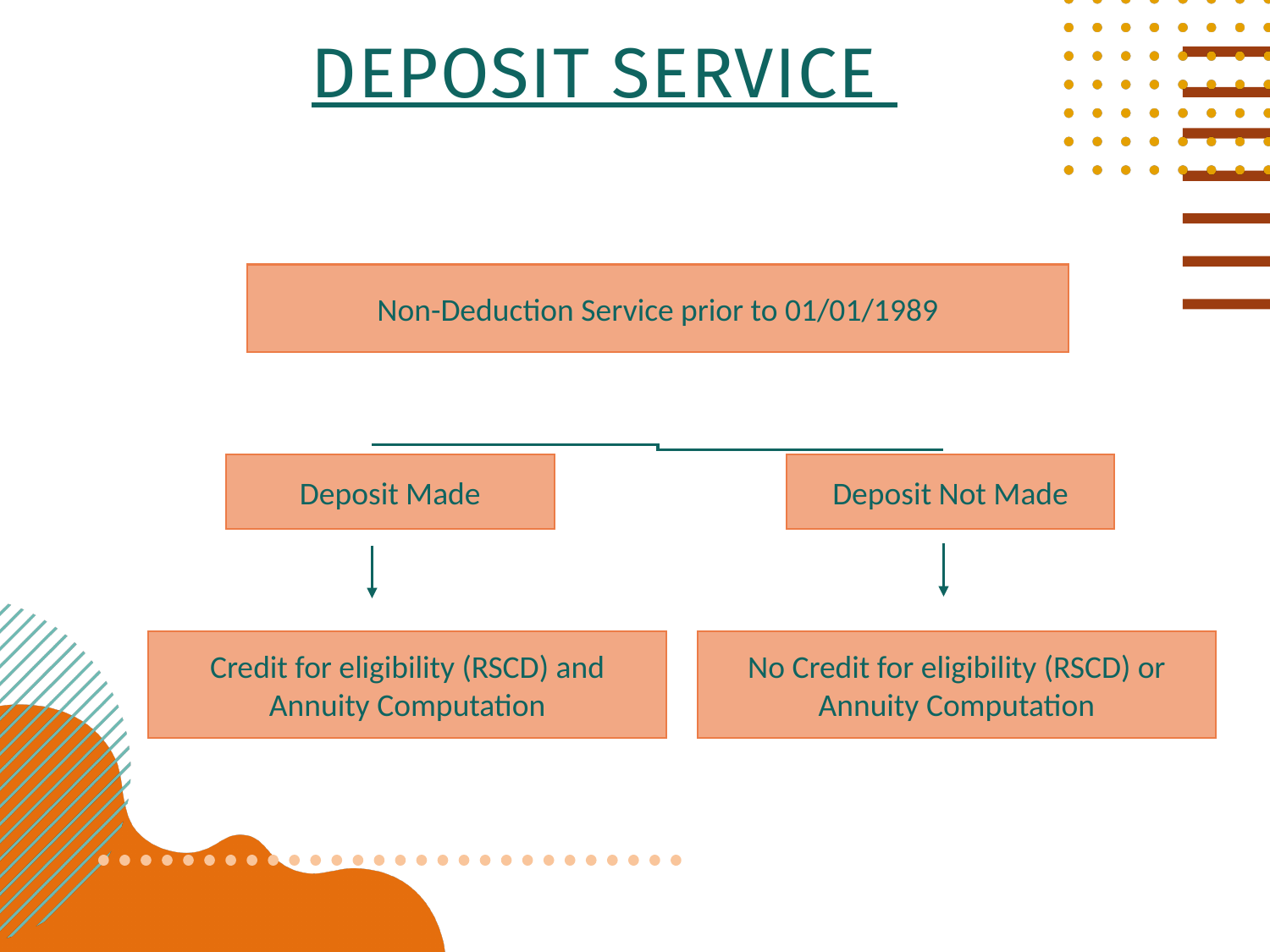

# Deposit service
Non-Deduction Service prior to 01/01/1989
Deposit Made
Deposit Not Made
Credit for eligibility (RSCD) and Annuity Computation
No Credit for eligibility (RSCD) or Annuity Computation